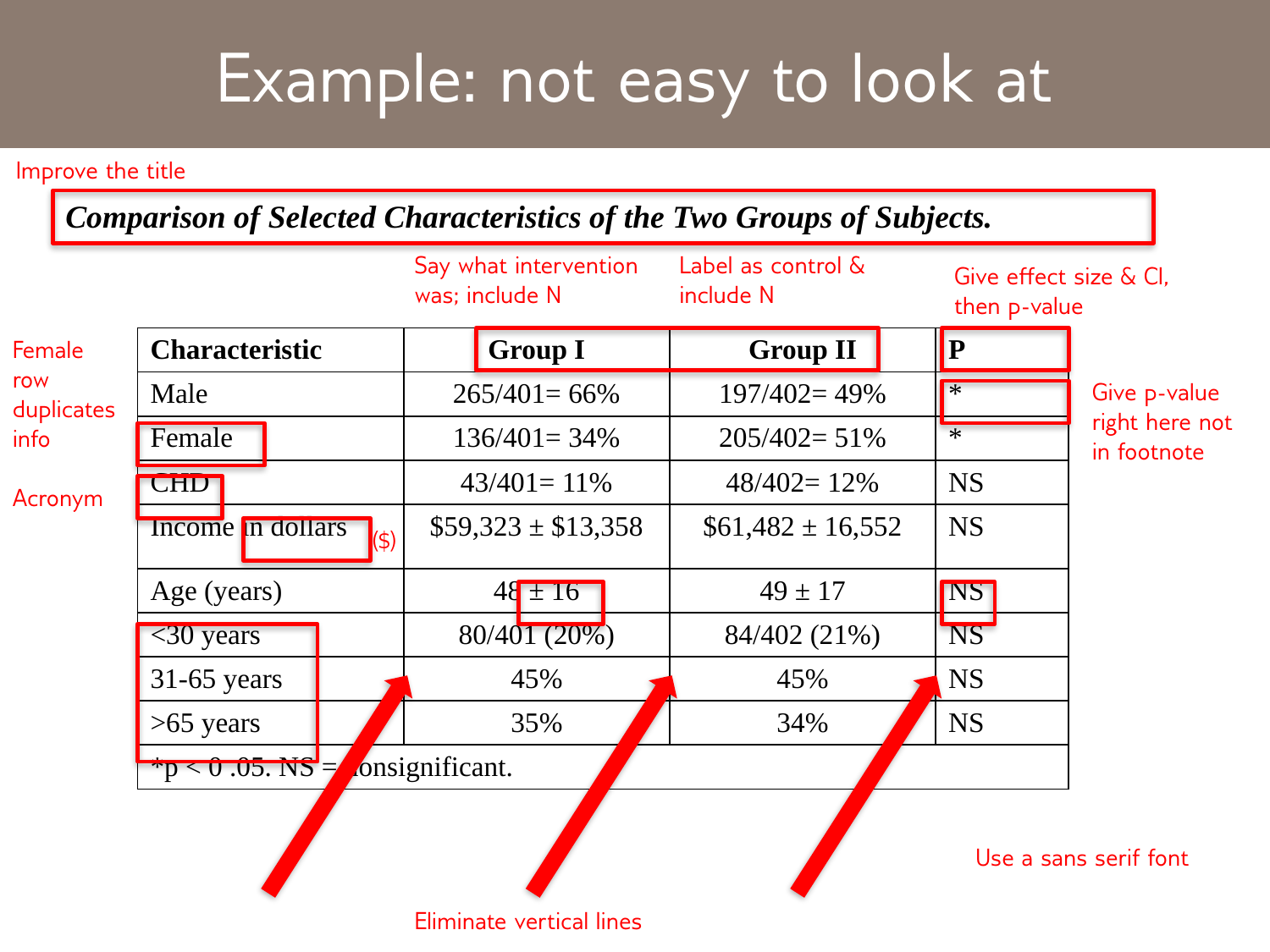

# Example: not easy to look at
Improve the title
Comparison of Selected Characteristics of the Two Groups of Subjects.

Say what intervention was; include N
Label as control &
include N
Give effect size & CI, then p-value
Female row
duplicates info
| Characteristic | Group I | Group II | P |
| --- | --- | --- | --- |
| Male | 265/401= 66% | 197/402= 49% | \* |
| Female | 136/401= 34% | 205/402= 51% | \* |
| CHD | 43/401= 11% | 48/402= 12% | NS |
| Income in dollars | $59,323 ± $13,358 | $61,482 ± 16,552 | NS |
| Age (years) | 48 ± 16 | 49 ± 17 | NS |
| <30 years | 80/401 (20%) | 84/402 (21%) | NS |
| 31-65 years | 45% | 45% | NS |
| >65 years | 35% | 34% | NS |
| \*p < 0 .05. NS = nonsignificant. |  |  |  |

Give p-value
right here not in footnote

Acronym

($)

Use a sans serif font
Eliminate vertical lines